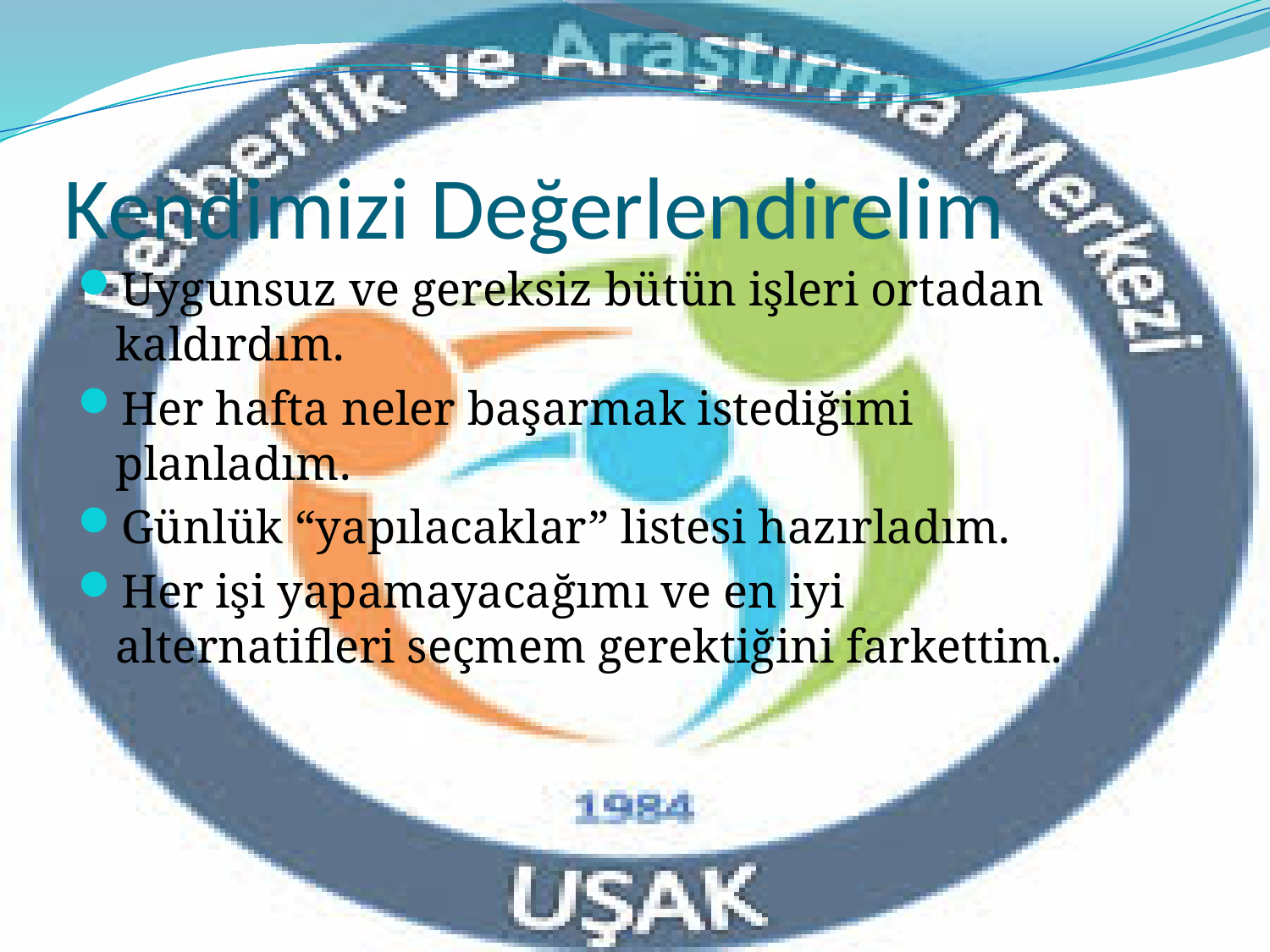

# Kendimizi Değerlendirelim
Uygunsuz ve gereksiz bütün işleri ortadan kaldırdım.
Her hafta neler başarmak istediğimi planladım.
Günlük “yapılacaklar” listesi hazırladım.
Her işi yapamayacağımı ve en iyi alternatifleri seçmem gerektiğini farkettim.